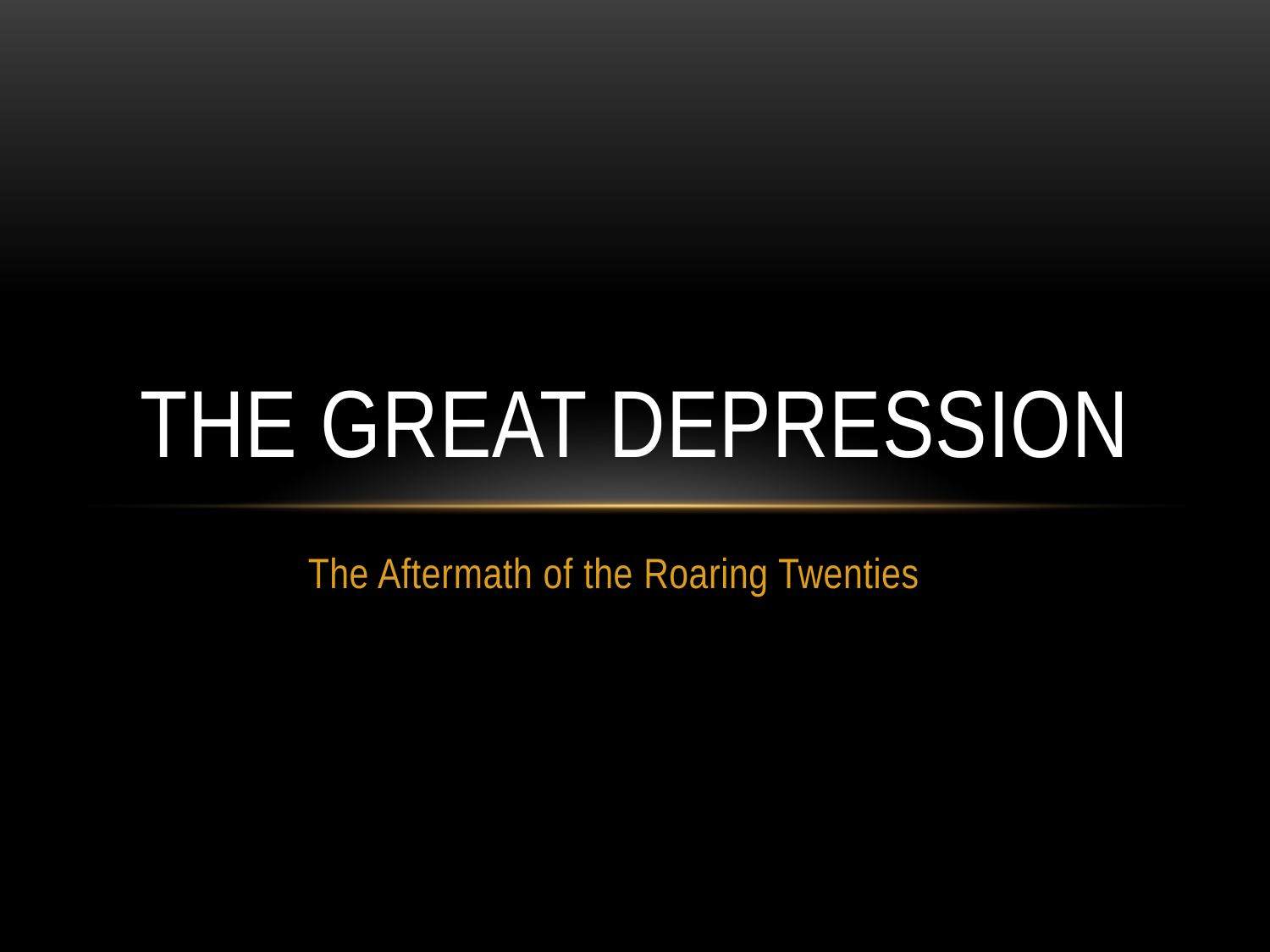

# The Great Depression
The Aftermath of the Roaring Twenties